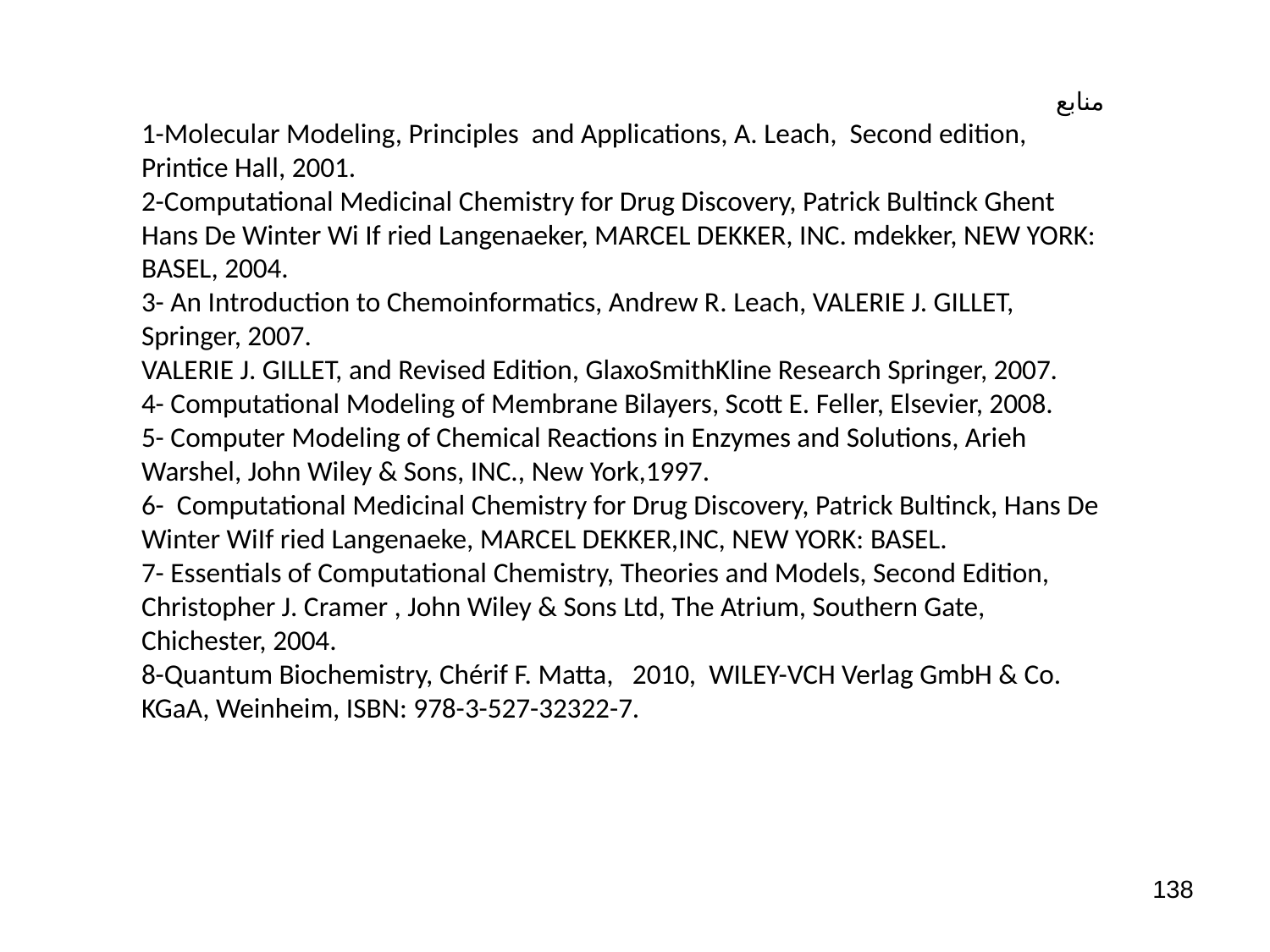

منابع
1-Molecular Modeling, Principles  and Applications, A. Leach,  Second edition, Printice Hall, 2001.
2-Computational Medicinal Chemistry for Drug Discovery, Patrick Bultinck Ghent
Hans De Winter Wi If ried Langenaeker, MARCEL DEKKER, INC. mdekker, NEW YORK: BASEL, 2004.
3- An Introduction to Chemoinformatics, Andrew R. Leach, VALERIE J. GILLET, Springer, 2007.
VALERIE J. GILLET, and Revised Edition, GlaxoSmithKline Research Springer, 2007.
4- Computational Modeling of Membrane Bilayers, Scott E. Feller, Elsevier, 2008.
5- Computer Modeling of Chemical Reactions in Enzymes and Solutions, Arieh  Warshel, John Wiley & Sons, INC., New York,1997.
6-  Computational Medicinal Chemistry for Drug Discovery, Patrick Bultinck, Hans De Winter WiIf ried Langenaeke, MARCEL DEKKER,INC, NEW YORK: BASEL.
7- Essentials of Computational Chemistry, Theories and Models, Second Edition, Christopher J. Cramer , John Wiley & Sons Ltd, The Atrium, Southern Gate, Chichester, 2004.
8-Quantum Biochemistry, Chérif F. Matta,   2010,  WILEY-VCH Verlag GmbH & Co. KGaA, Weinheim, ISBN: 978-3-527-32322-7.

138